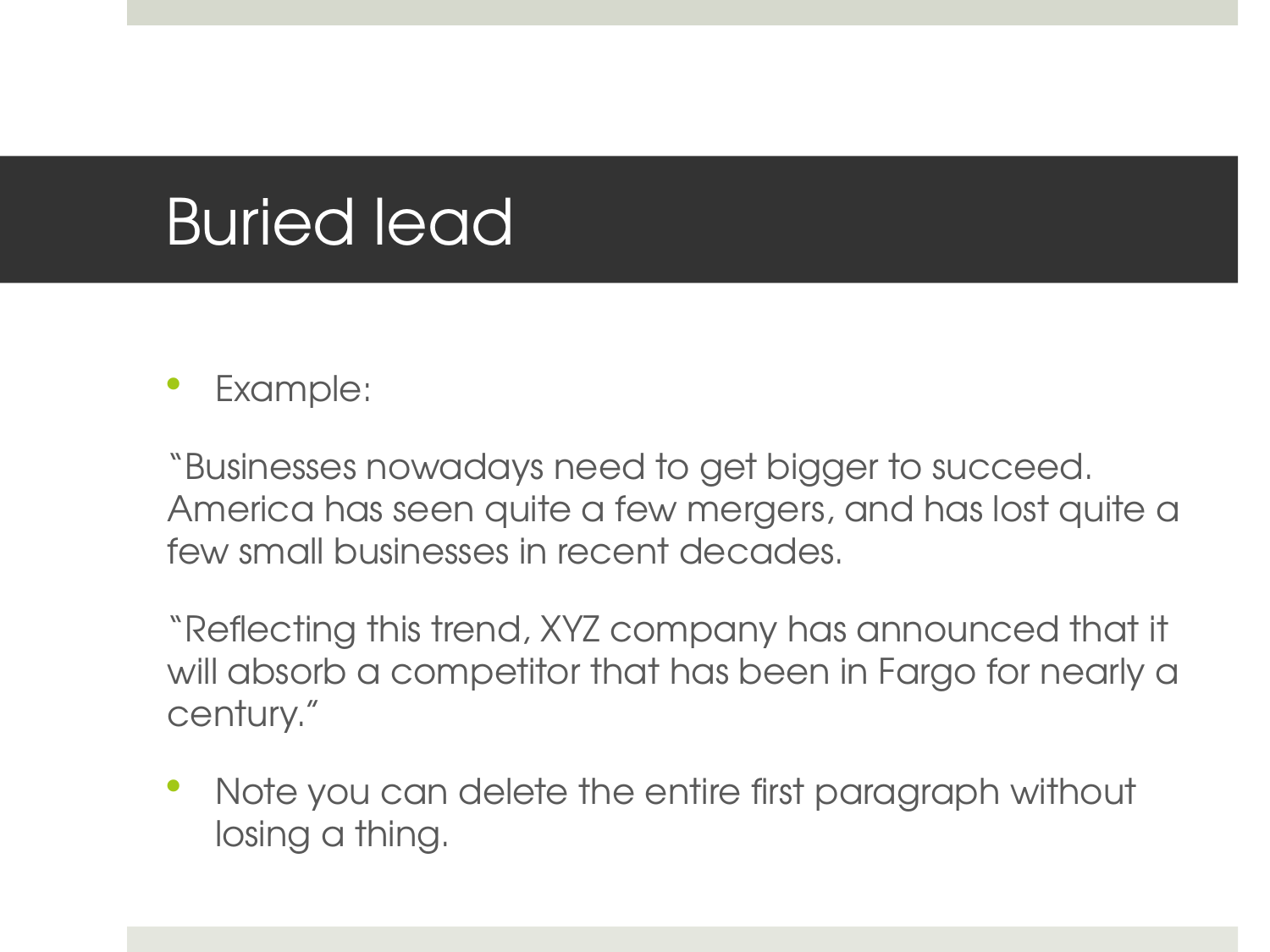

# Buried lead
Example:
“Businesses nowadays need to get bigger to succeed. America has seen quite a few mergers, and has lost quite a few small businesses in recent decades.
“Reflecting this trend, XYZ company has announced that it will absorb a competitor that has been in Fargo for nearly a century.”
Note you can delete the entire first paragraph without losing a thing.